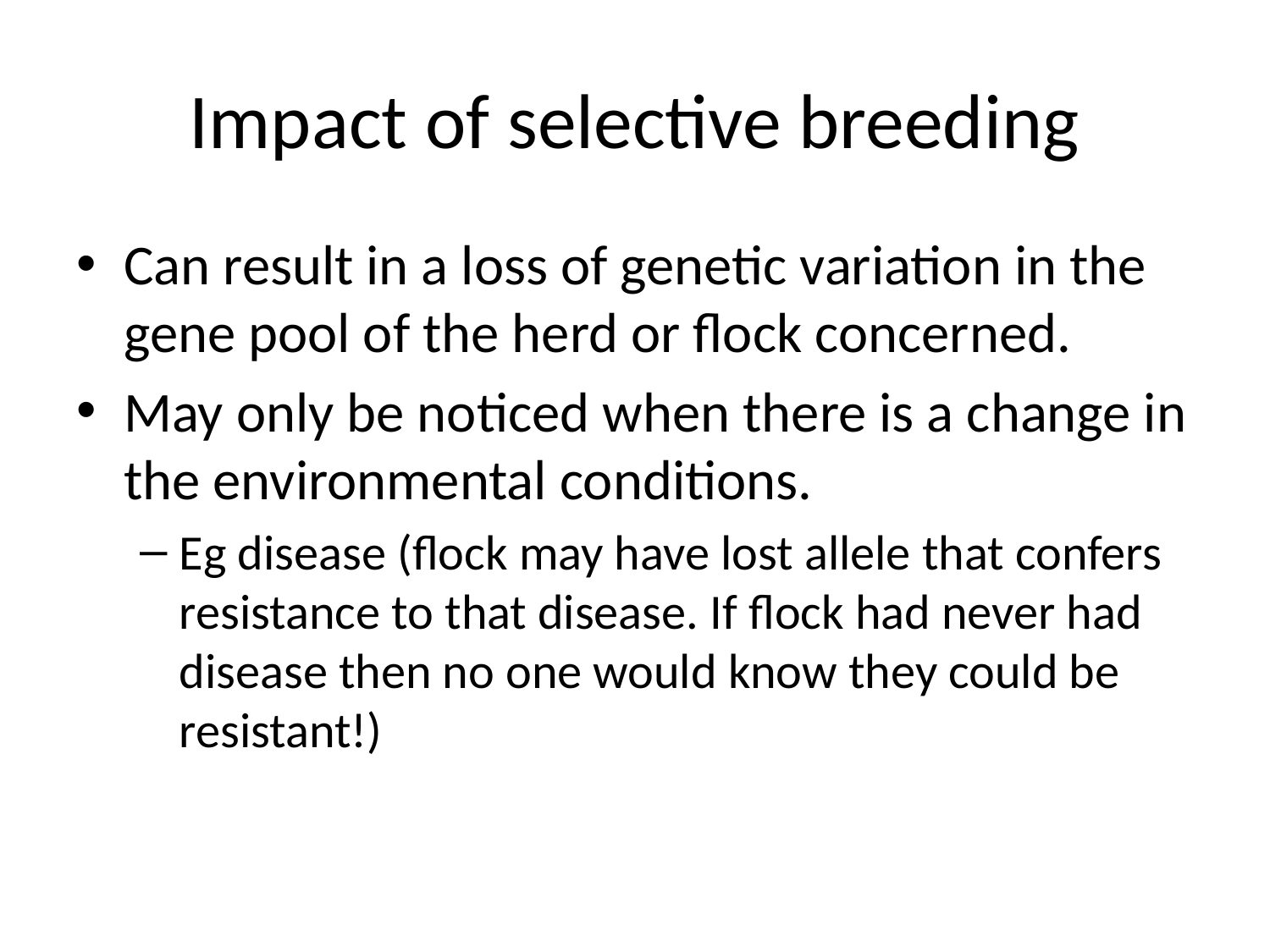

# Impact of selective breeding
Can result in a loss of genetic variation in the gene pool of the herd or flock concerned.
May only be noticed when there is a change in the environmental conditions.
Eg disease (flock may have lost allele that confers resistance to that disease. If flock had never had disease then no one would know they could be resistant!)